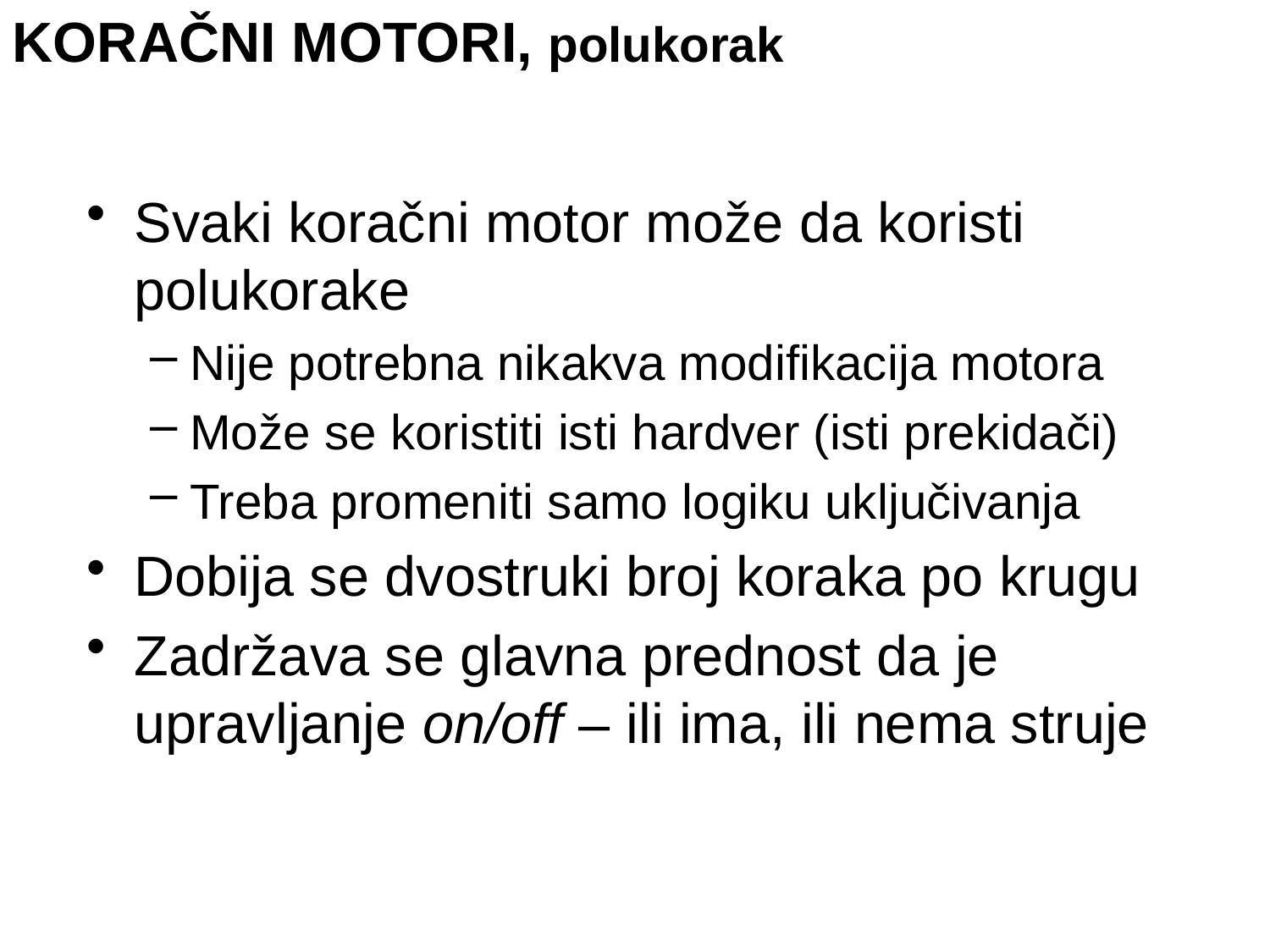

KORAČNI MOTORI, polukorak
Svaki koračni motor može da koristi polukorake
Nije potrebna nikakva modifikacija motora
Može se koristiti isti hardver (isti prekidači)
Treba promeniti samo logiku uključivanja
Dobija se dvostruki broj koraka po krugu
Zadržava se glavna prednost da je upravljanje on/off – ili ima, ili nema struje